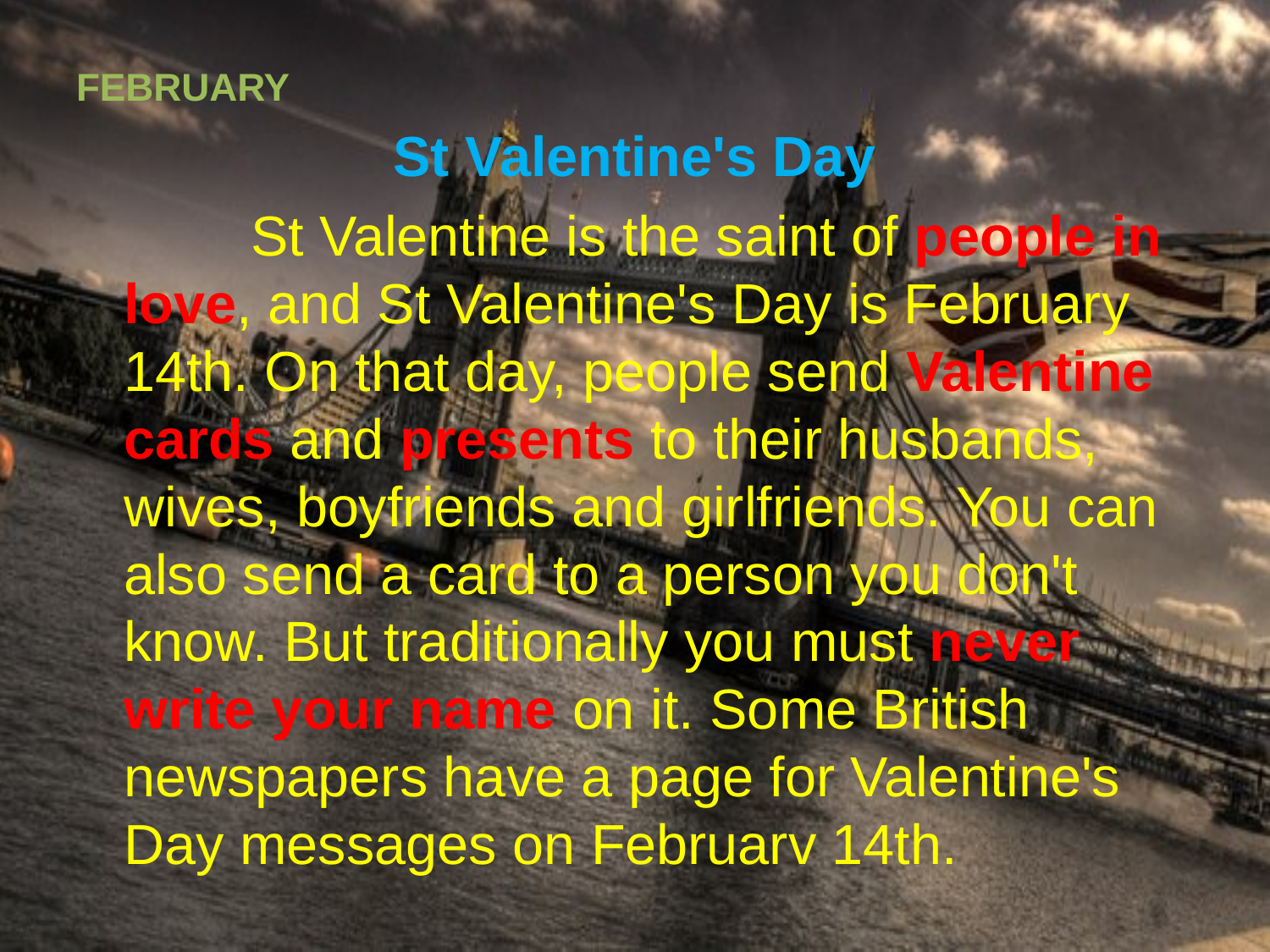

FEBRUARY
St Valentine's Day
		St Valentine is the saint of people in love, and St Valentine's Day is February 14th. On that day, people send Valentine cards and presents to their husbands, wives, boyfriends and girlfriends. You can also send a card to a person you don't know. But traditionally you must never write your name on it. Some British newspapers have a page for Valentine's Day messages on Februarv 14th.